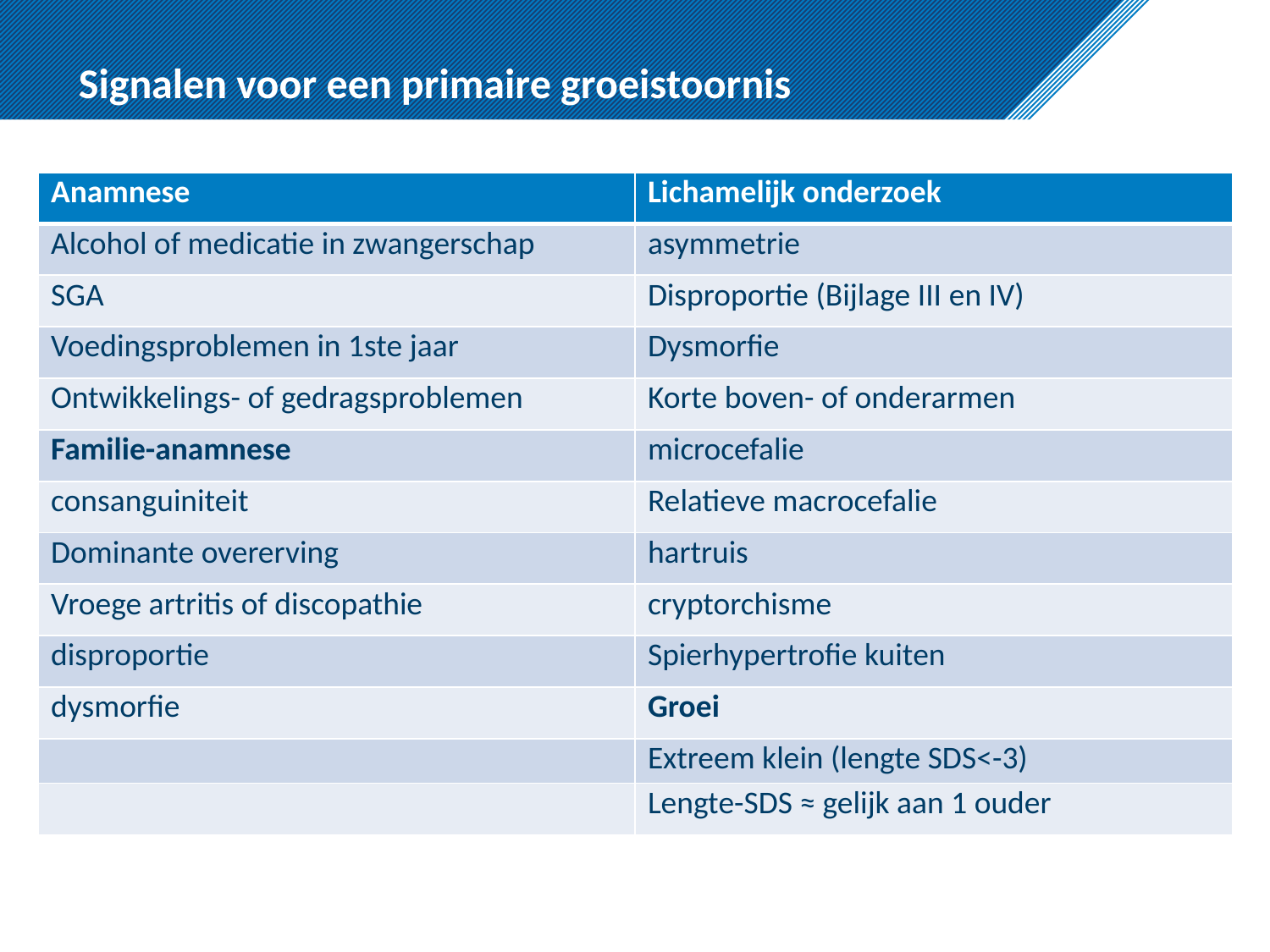

# Signalen voor een primaire groeistoornis
| Anamnese | Lichamelijk onderzoek |
| --- | --- |
| Alcohol of medicatie in zwangerschap | asymmetrie |
| SGA | Disproportie (Bijlage III en IV) |
| Voedingsproblemen in 1ste jaar | Dysmorfie |
| Ontwikkelings- of gedragsproblemen | Korte boven- of onderarmen |
| Familie-anamnese | microcefalie |
| consanguiniteit | Relatieve macrocefalie |
| Dominante overerving | hartruis |
| Vroege artritis of discopathie | cryptorchisme |
| disproportie | Spierhypertrofie kuiten |
| dysmorfie | Groei |
|  | Extreem klein (lengte SDS<-3) |
|  | Lengte-SDS ≈ gelijk aan 1 ouder |